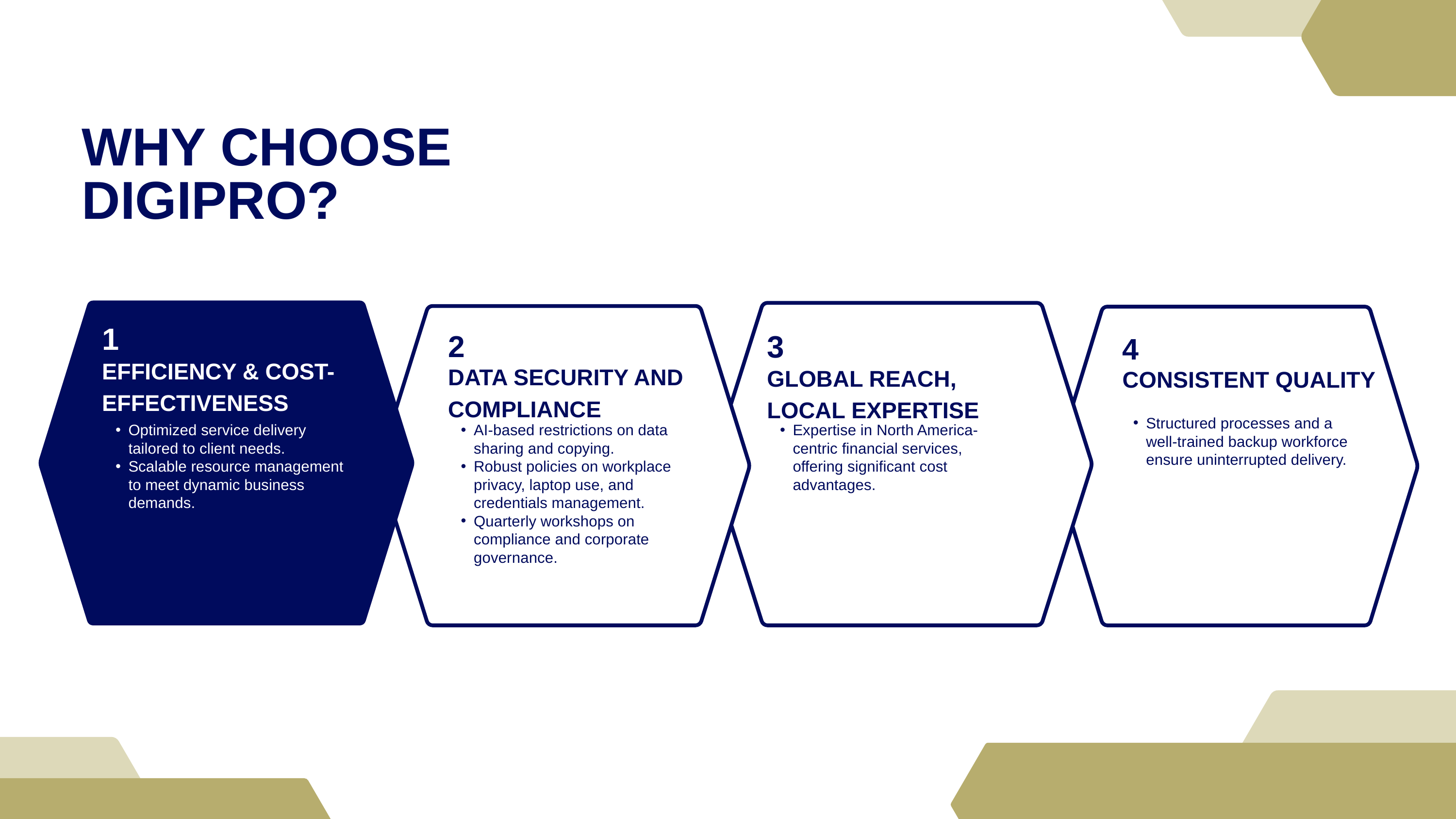

WHY CHOOSE DIGIPRO?

1
3
2
4
EFFICIENCY & COST-EFFECTIVENESS
DATA SECURITY AND COMPLIANCE
GLOBAL REACH, LOCAL EXPERTISE
CONSISTENT QUALITY
Structured processes and a well-trained backup workforce ensure uninterrupted delivery.

Optimized service delivery tailored to client needs.
Scalable resource management to meet dynamic business demands.

AI-based restrictions on data sharing and copying.
Robust policies on workplace privacy, laptop use, and credentials management.
Quarterly workshops on compliance and corporate governance.

Expertise in North America-centric financial services, offering significant cost advantages.